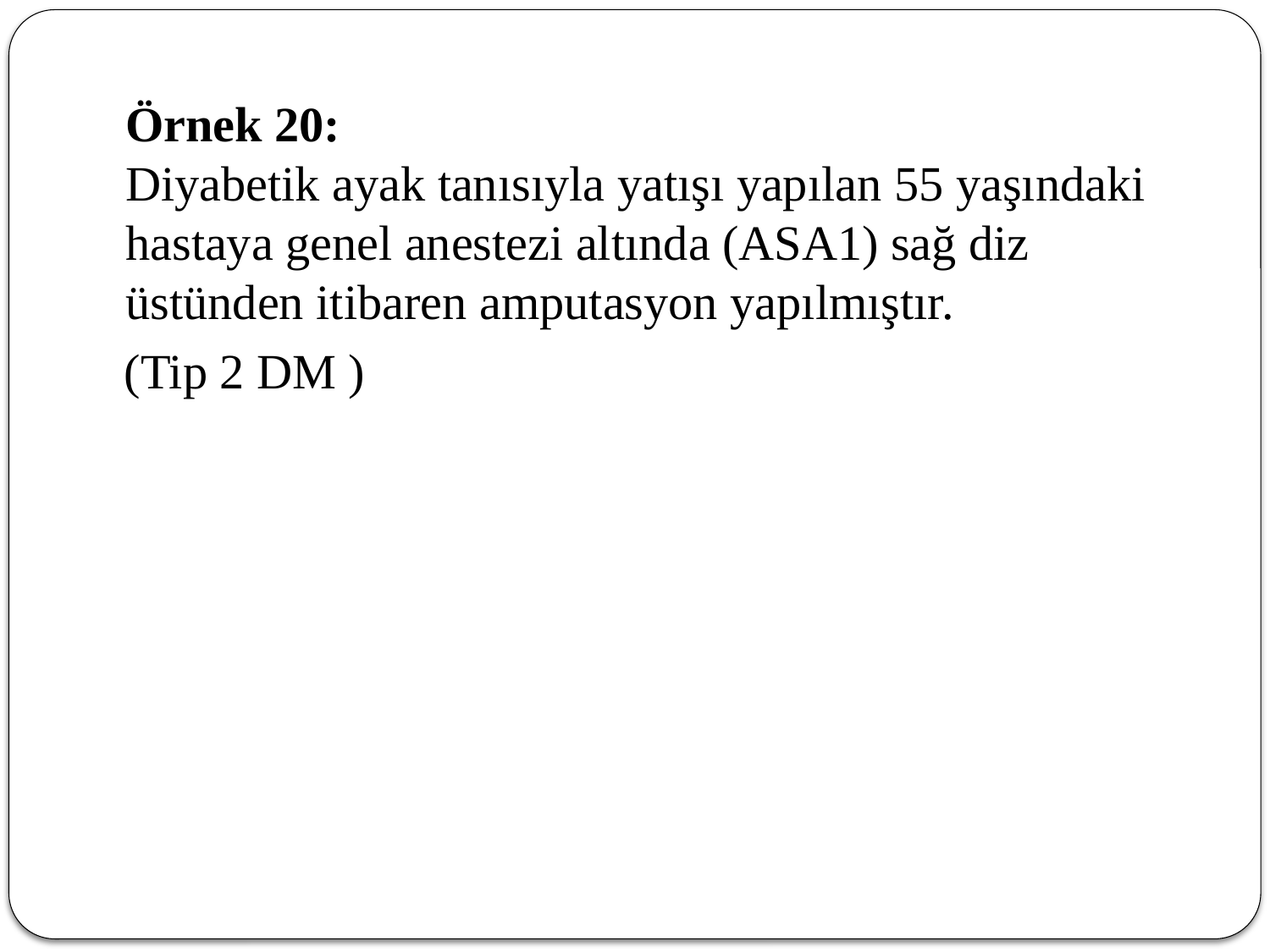

Örnek 20:
Diyabetik ayak tanısıyla yatışı yapılan 55 yaşındaki hastaya genel anestezi altında (ASA1) sağ diz üstünden itibaren amputasyon yapılmıştır.
   (Tip 2 DM )